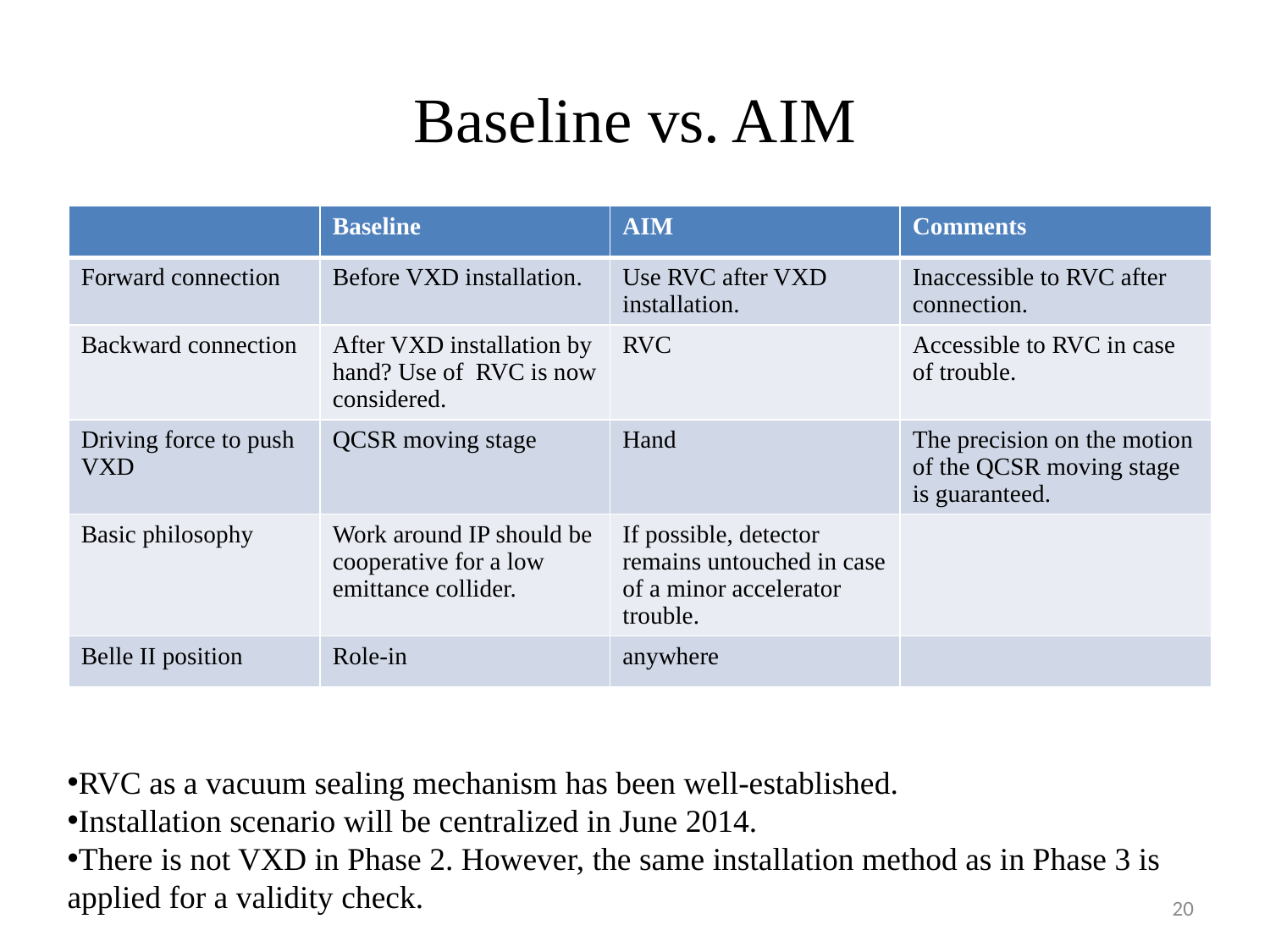

# Baseline vs. AIM
|  | Baseline | AIM | Comments |
| --- | --- | --- | --- |
| Forward connection | Before VXD installation. | Use RVC after VXD installation. | Inaccessible to RVC after connection. |
| Backward connection | After VXD installation by hand? Use of RVC is now considered. | RVC | Accessible to RVC in case of trouble. |
| Driving force to push VXD | QCSR moving stage | Hand | The precision on the motion of the QCSR moving stage is guaranteed. |
| Basic philosophy | Work around IP should be cooperative for a low emittance collider. | If possible, detector remains untouched in case of a minor accelerator trouble. |  |
| Belle II position | Role-in | anywhere |  |
RVC as a vacuum sealing mechanism has been well-established.
Installation scenario will be centralized in June 2014.
There is not VXD in Phase 2. However, the same installation method as in Phase 3 is applied for a validity check.
20